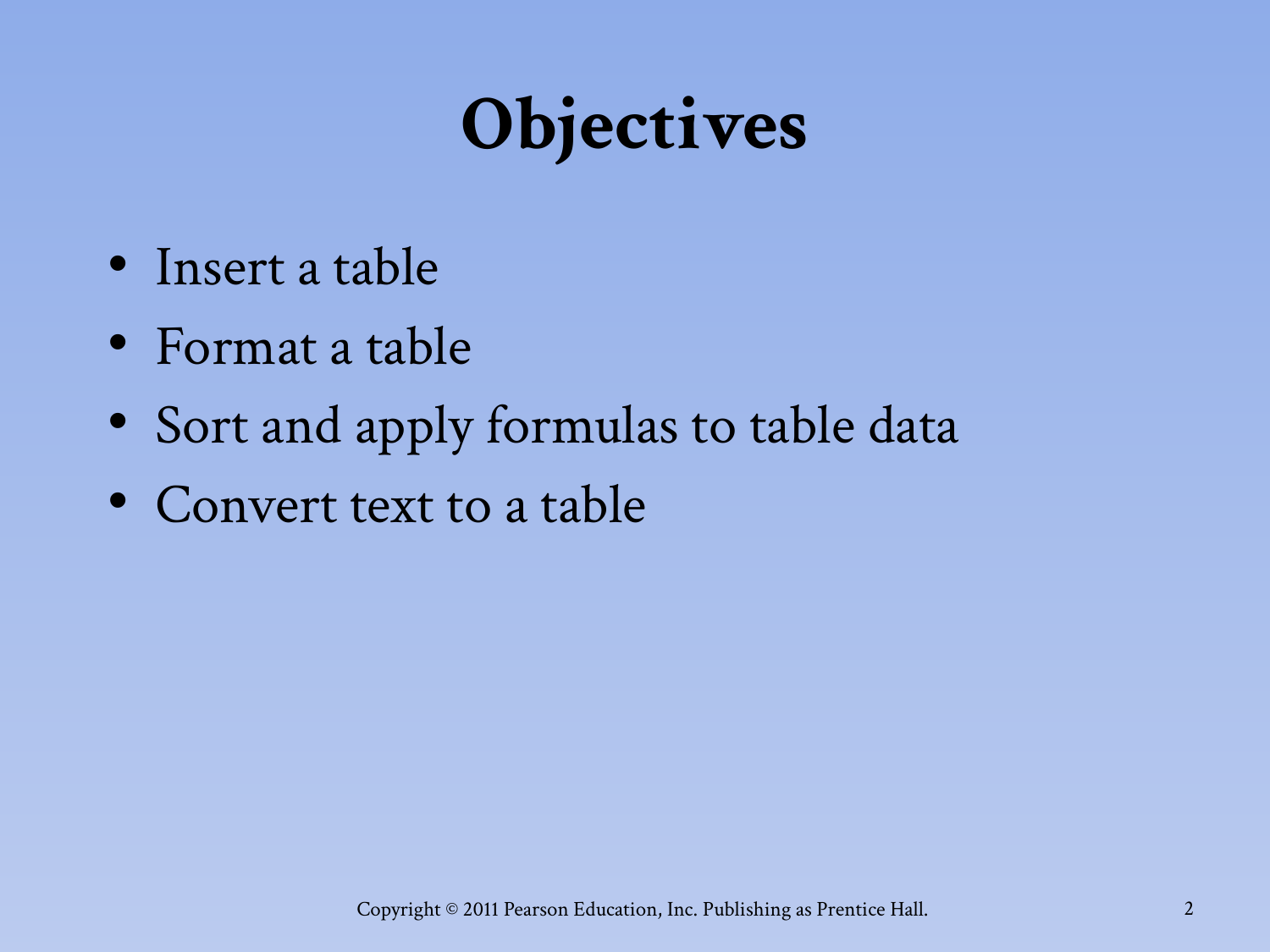

# Objectives
Insert a table
Format a table
Sort and apply formulas to table data
Convert text to a table

Copyright © 2011 Pearson Education, Inc. Publishing as Prentice Hall.

2